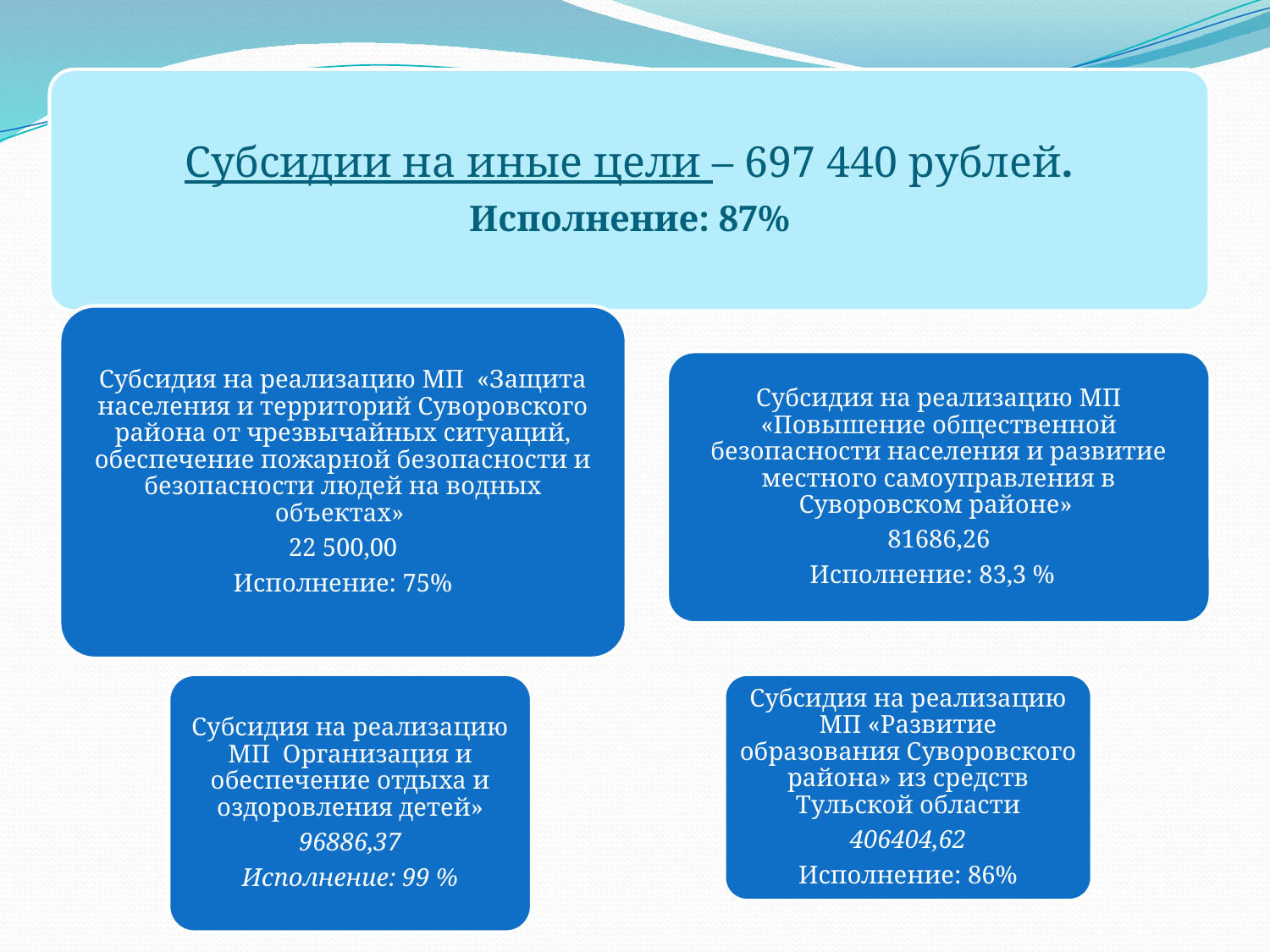

Субсидии на иные цели – 697 440 рублей.
Исполнение: 87%
Субсидия на реализацию МП  «Защита населения и территорий Суворовского района от чрезвычайных ситуаций, обеспечение пожарной безопасности и безопасности людей на водных объектах»
22 500,00
Исполнение: 75%
Субсидия на реализацию МП  Организация и обеспечение отдыха и оздоровления детей»
96886,37
Исполнение: 99 %
Субсидия на реализацию МП «Повышение общественной безопасности населения и развитие местного самоуправления в Суворовском районе»
81686,26
Исполнение: 83,3 %
Субсидия на реализацию МП «Развитие образования Суворовского района» из средств Тульской области
406404,62
Исполнение: 86%